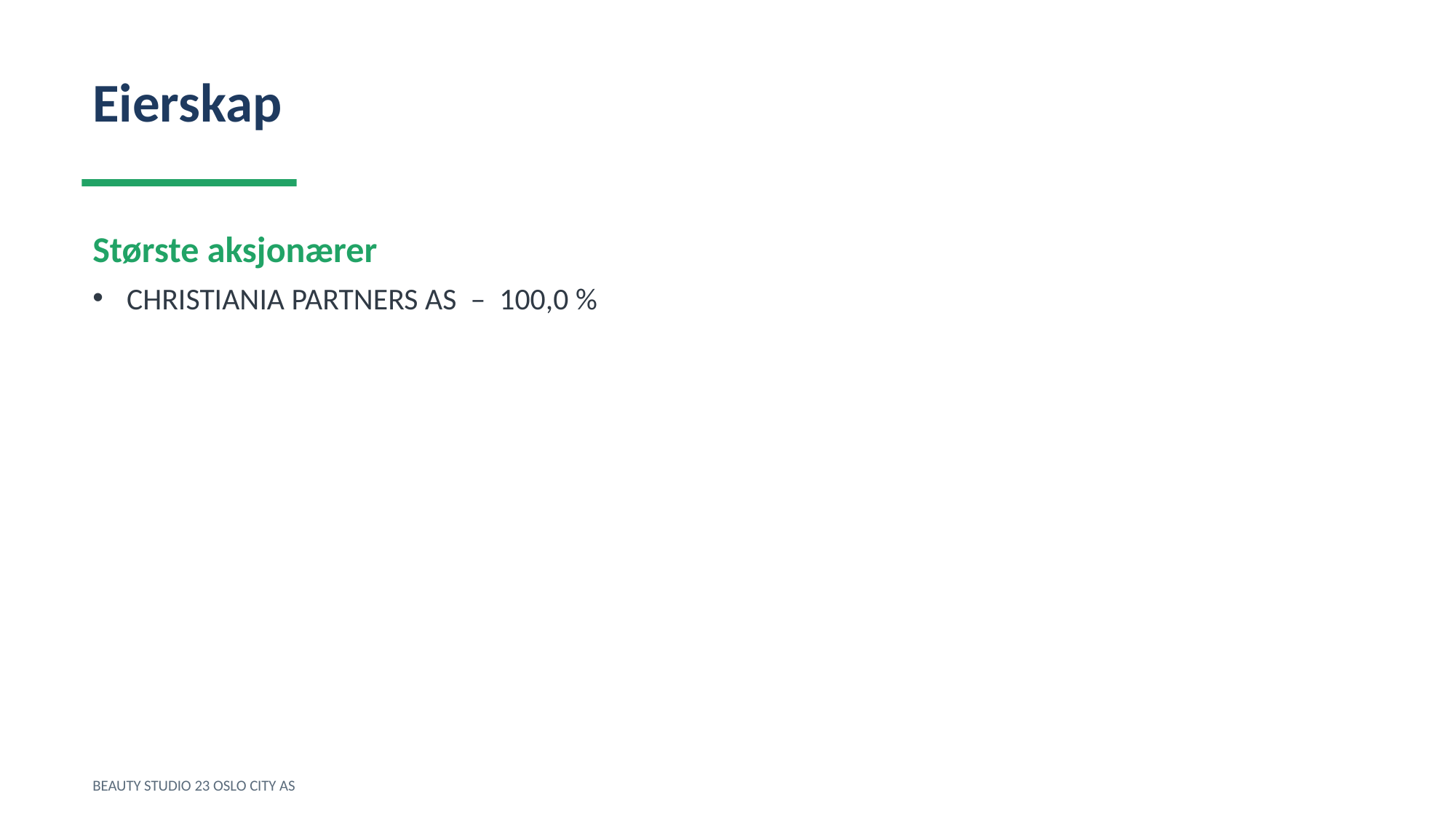

Eierskap

Største aksjonærer
CHRISTIANIA PARTNERS AS  –  100,0 %
BEAUTY STUDIO 23 OSLO CITY AS